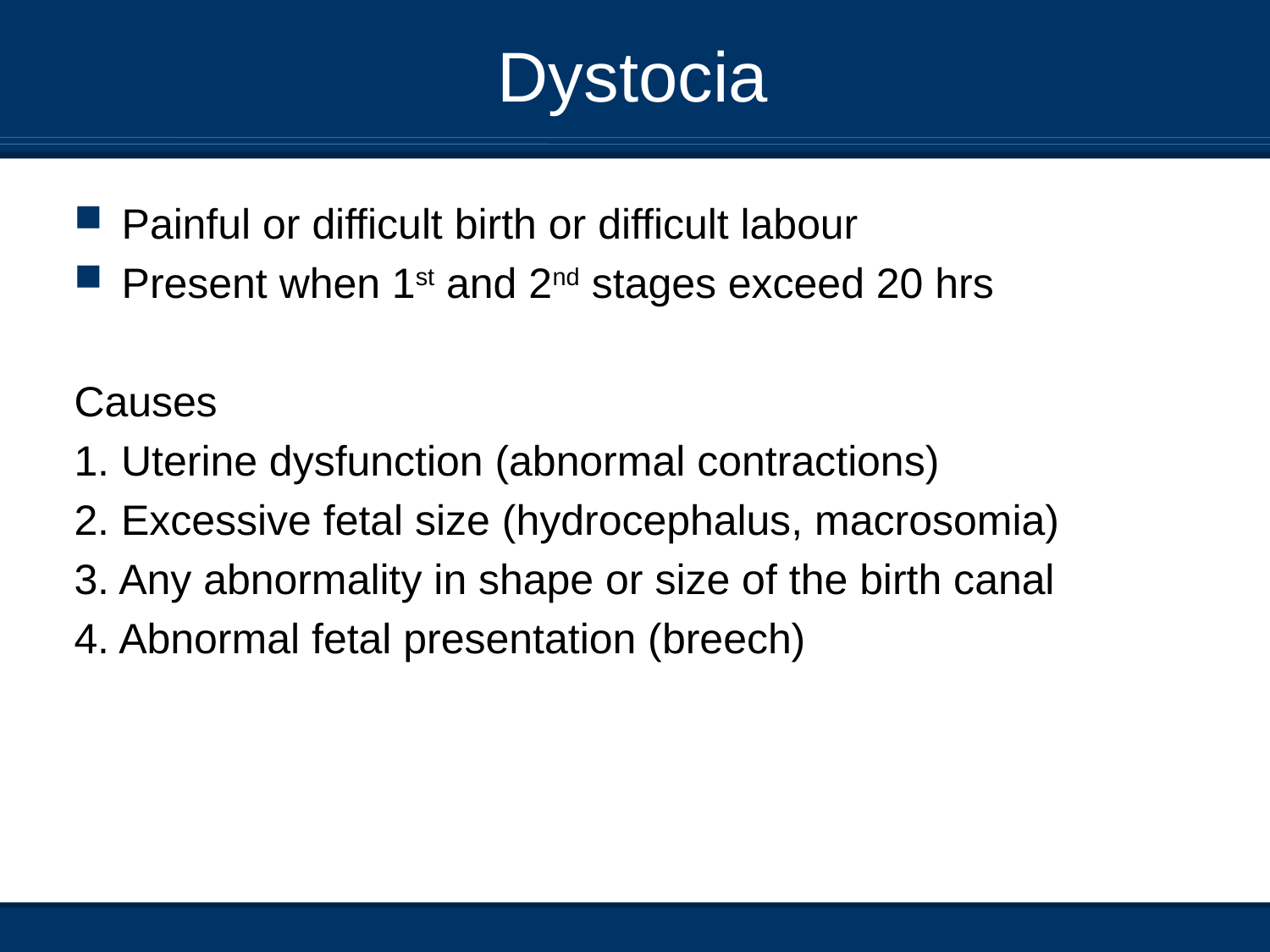

# Dystocia
Painful or difficult birth or difficult labour
Present when 1st and 2nd stages exceed 20 hrs

Causes
1. Uterine dysfunction (abnormal contractions)
2. Excessive fetal size (hydrocephalus, macrosomia)
3. Any abnormality in shape or size of the birth canal
4. Abnormal fetal presentation (breech)